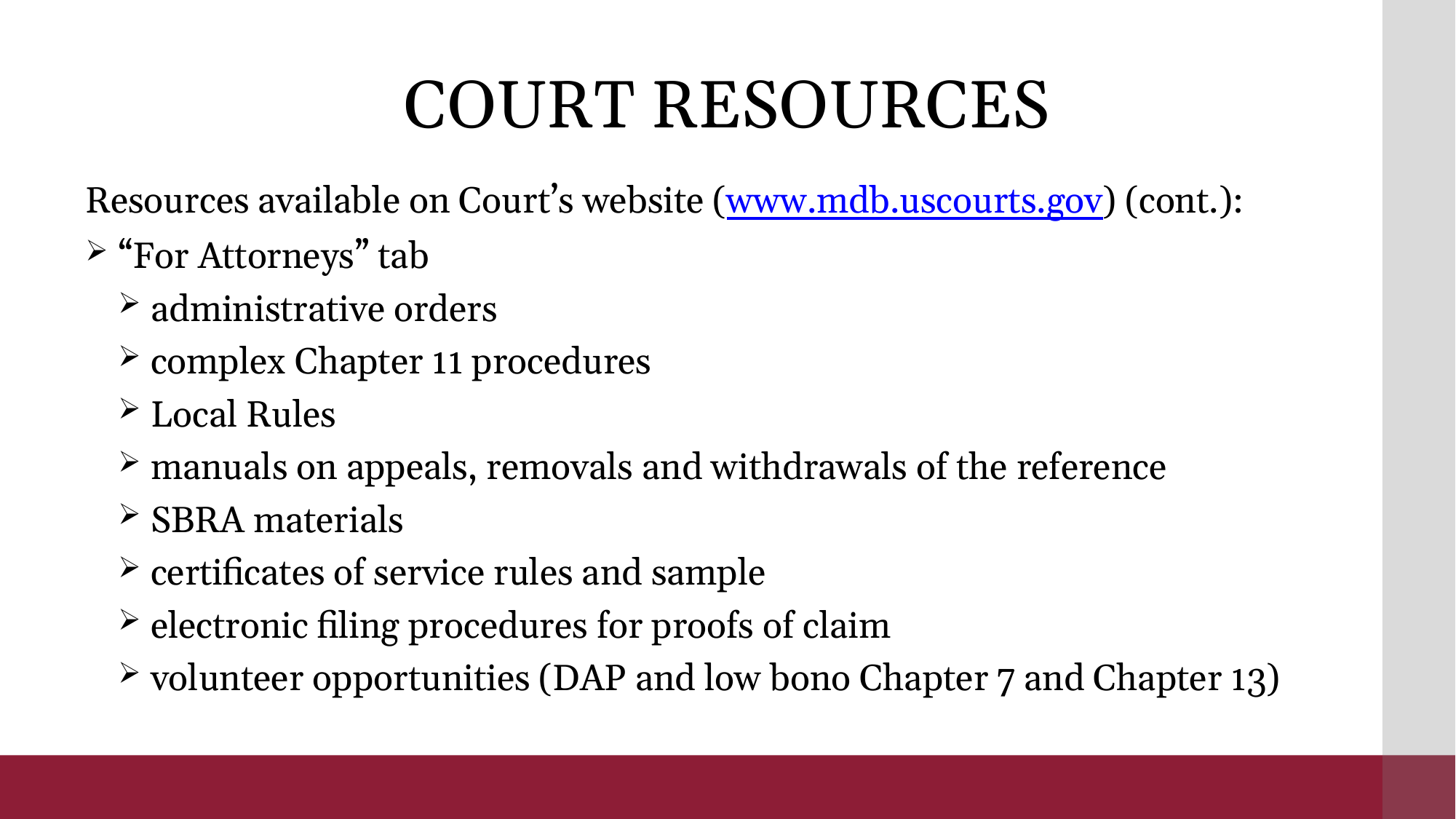

# COURT RESOURCES
Resources available on Court’s website (www.mdb.uscourts.gov) (cont.):
“For Attorneys” tab
administrative orders
complex Chapter 11 procedures
Local Rules
manuals on appeals, removals and withdrawals of the reference
SBRA materials
certificates of service rules and sample
electronic filing procedures for proofs of claim
volunteer opportunities (DAP and low bono Chapter 7 and Chapter 13)